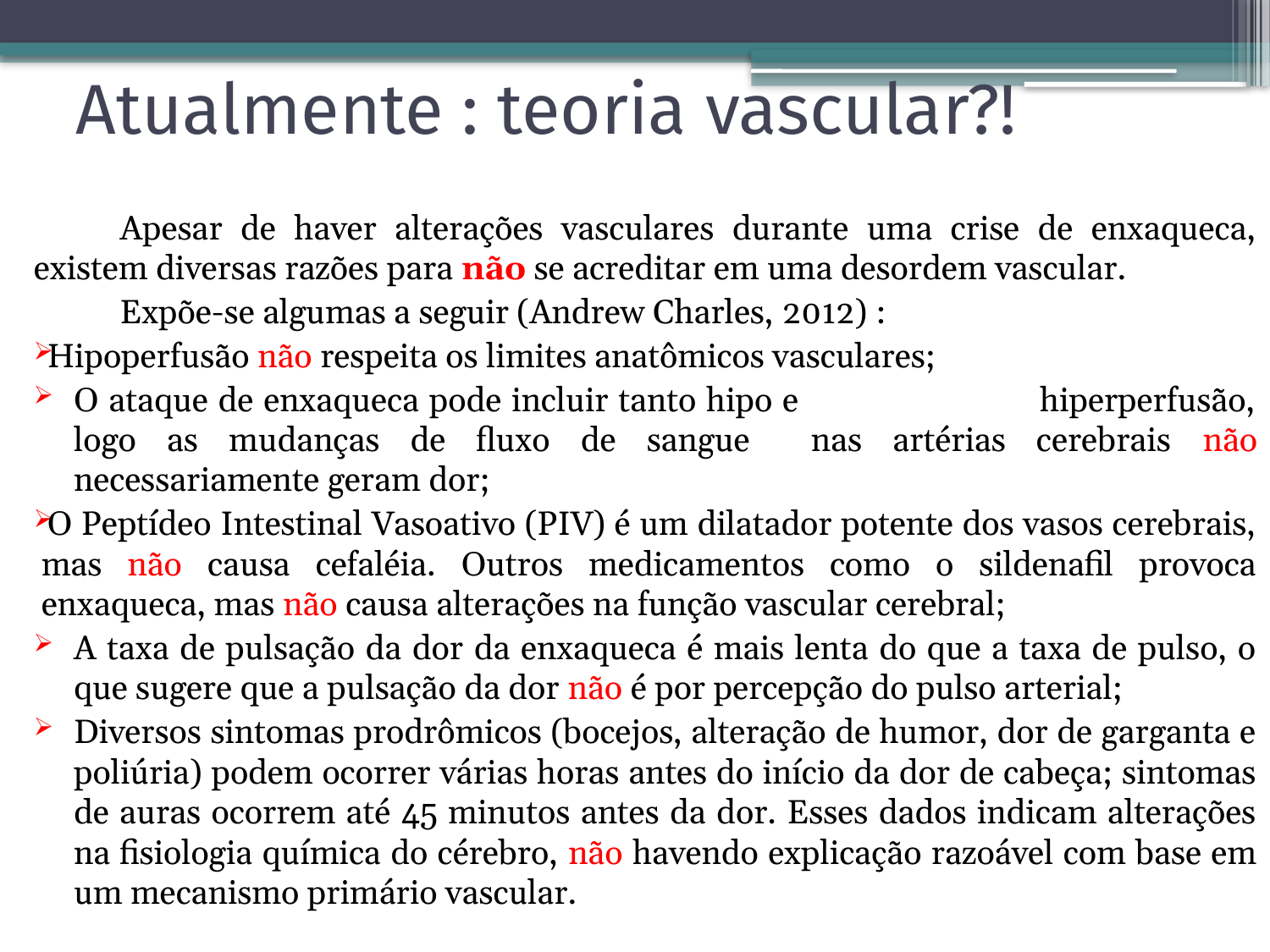

# Atualmente : teoria vascular?!

	Apesar de haver alterações vasculares durante uma crise de enxaqueca, existem diversas razões para não se acreditar em uma desordem vascular.
	Expõe-se algumas a seguir (Andrew Charles, 2012) :
Hipoperfusão não respeita os limites anatômicos vasculares;
O ataque de enxaqueca pode incluir tanto hipo e                        hiperperfusão, logo as mudanças de fluxo de sangue  nas artérias cerebrais não necessariamente geram dor;
O Peptídeo Intestinal Vasoativo (PIV) é um dilatador potente dos vasos cerebrais, mas não causa cefaléia. Outros medicamentos como o sildenafil provoca enxaqueca, mas não causa alterações na função vascular cerebral;
A taxa de pulsação da dor da enxaqueca é mais lenta do que a taxa de pulso, o que sugere que a pulsação da dor não é por percepção do pulso arterial;
Diversos sintomas prodrômicos (bocejos, alteração de humor, dor de garganta e poliúria) podem ocorrer várias horas antes do início da dor de cabeça; sintomas de auras ocorrem até 45 minutos antes da dor. Esses dados indicam alterações na fisiologia química do cérebro, não havendo explicação razoável com base em um mecanismo primário vascular.